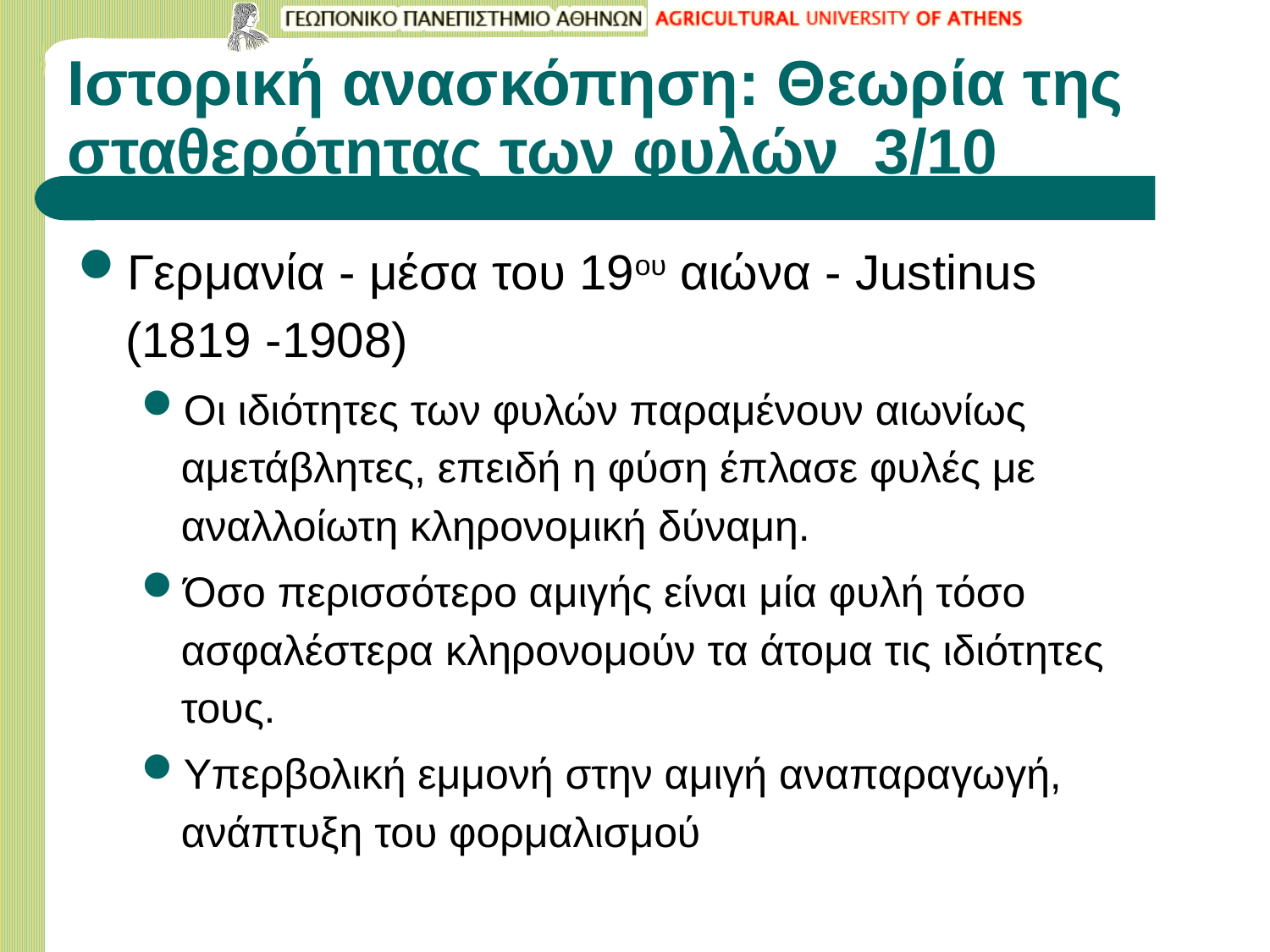

# Ιστορική ανασκόπηση: Θεωρία της σταθερότητας των φυλών  3/10
Γερμανία - μέσα του 19ου αιώνα - Justinus (1819 -1908)
Οι ιδιότητες των φυλών παραμένουν αιωνίως αμετάβλητες, επειδή η φύση έπλασε φυλές με αναλλοίωτη κληρονομική δύναμη.
Όσο περισσότερο αμιγής είναι μία φυλή τόσο ασφαλέστερα κληρονομούν τα άτομα τις ιδιότητες τους.
Υπερβολική εμμονή στην αμιγή αναπαραγωγή, ανάπτυξη του φορμαλισμού